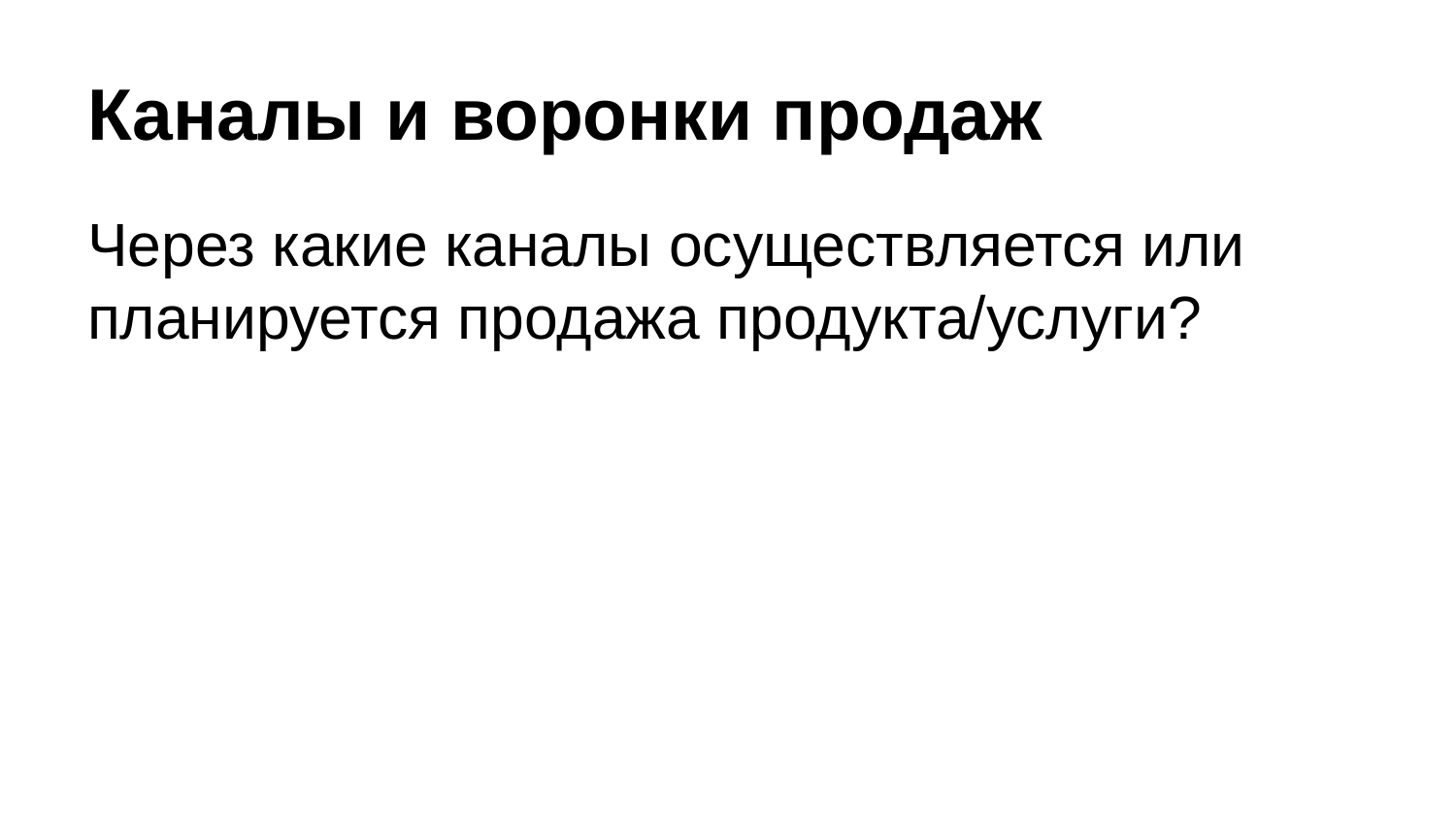

# Каналы и воронки продаж
Через какие каналы осуществляется или планируется продажа продукта/услуги?